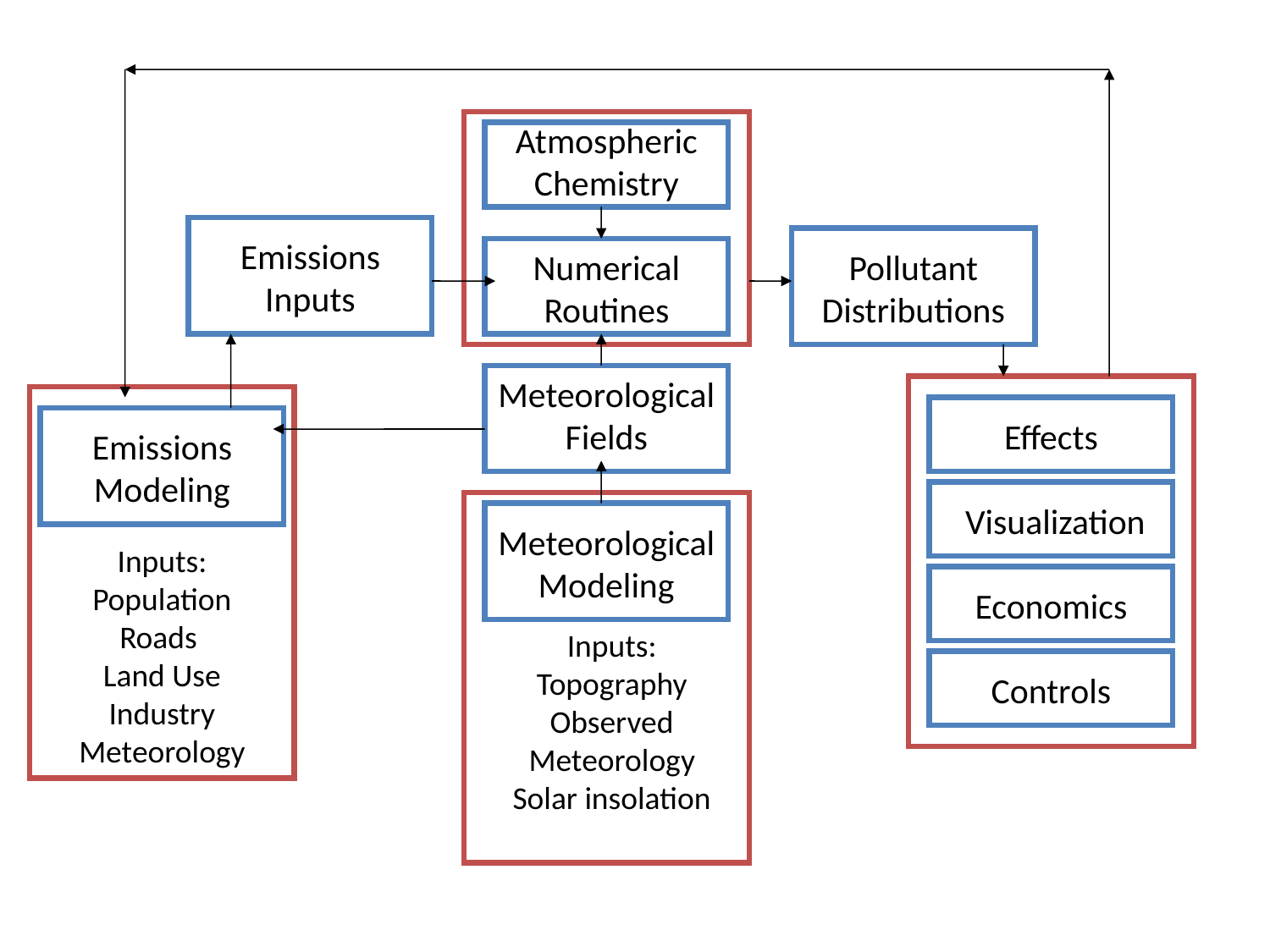

Atmospheric Chemistry

Emissions Inputs

Numerical Routines
Pollutant Distributions

Meteorological Fields

Effects
Emissions Modeling

Visualization

Meteorological Modeling
Inputs:
Population Roads
Land Use Industry Meteorology

Economics
Inputs:
Topography Observed Meteorology Solar insolation

Controls